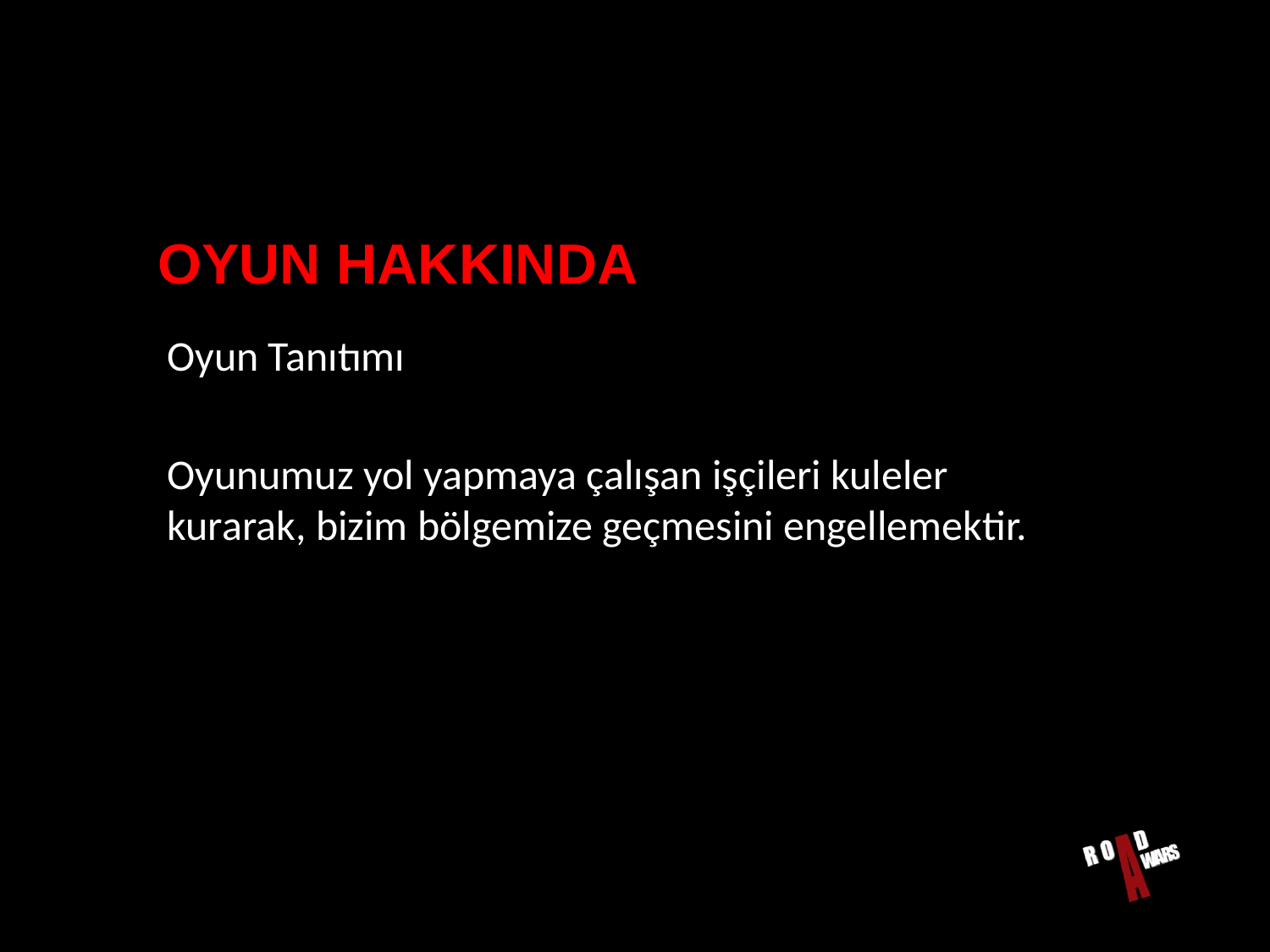

# OYUN HAKKINDA
Oyun Tanıtımı

Oyunumuz yol yapmaya çalışan işçileri kuleler kurarak, bizim bölgemize geçmesini engellemektir.